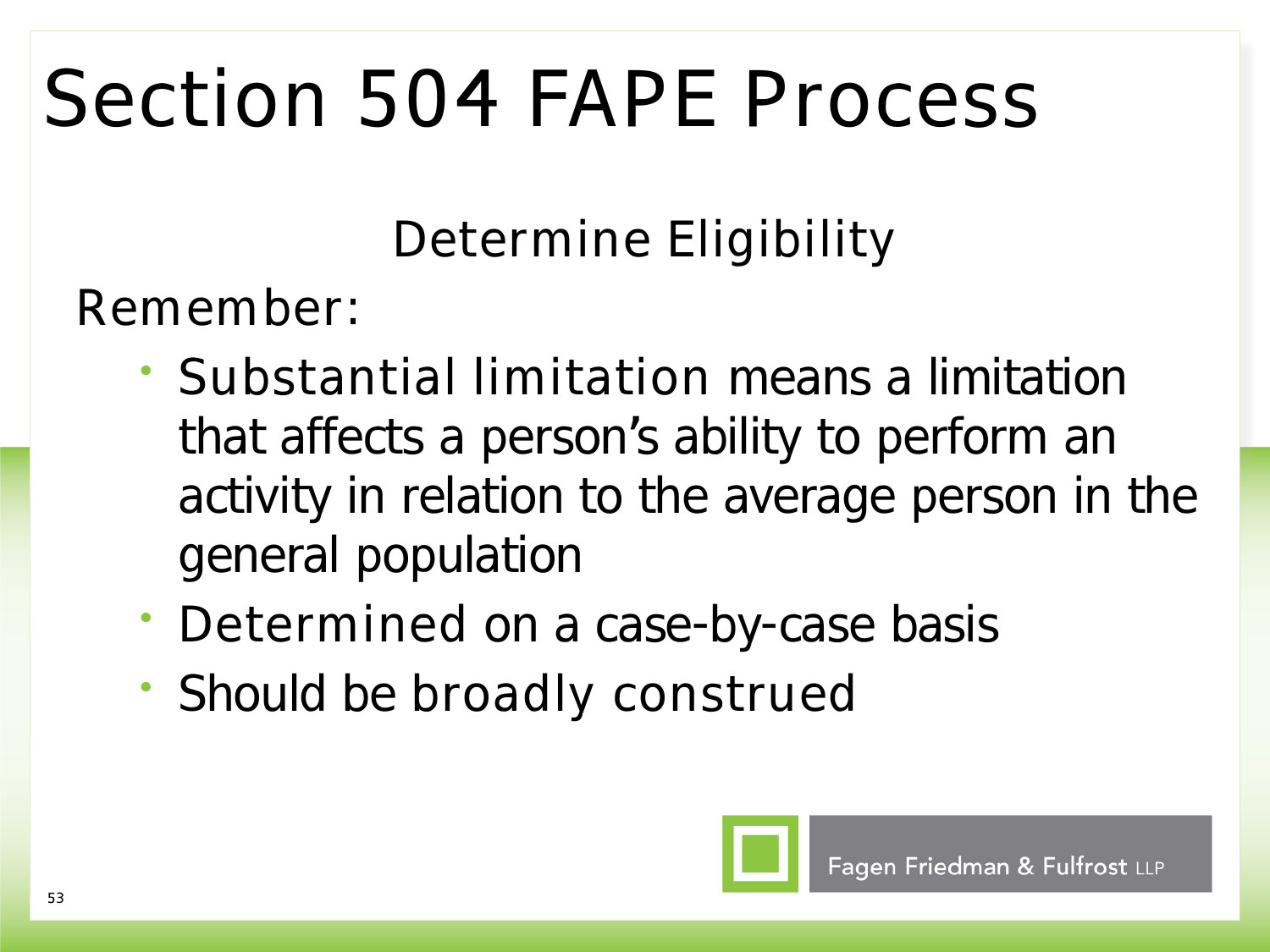

# Section 504 FAPE Process
Determine Eligibility
Remember:
Substantial limitation means a limitation that affects a person’s ability to perform an activity in relation to the average person in the general population
Determined on a case-by-case basis
Should be broadly construed